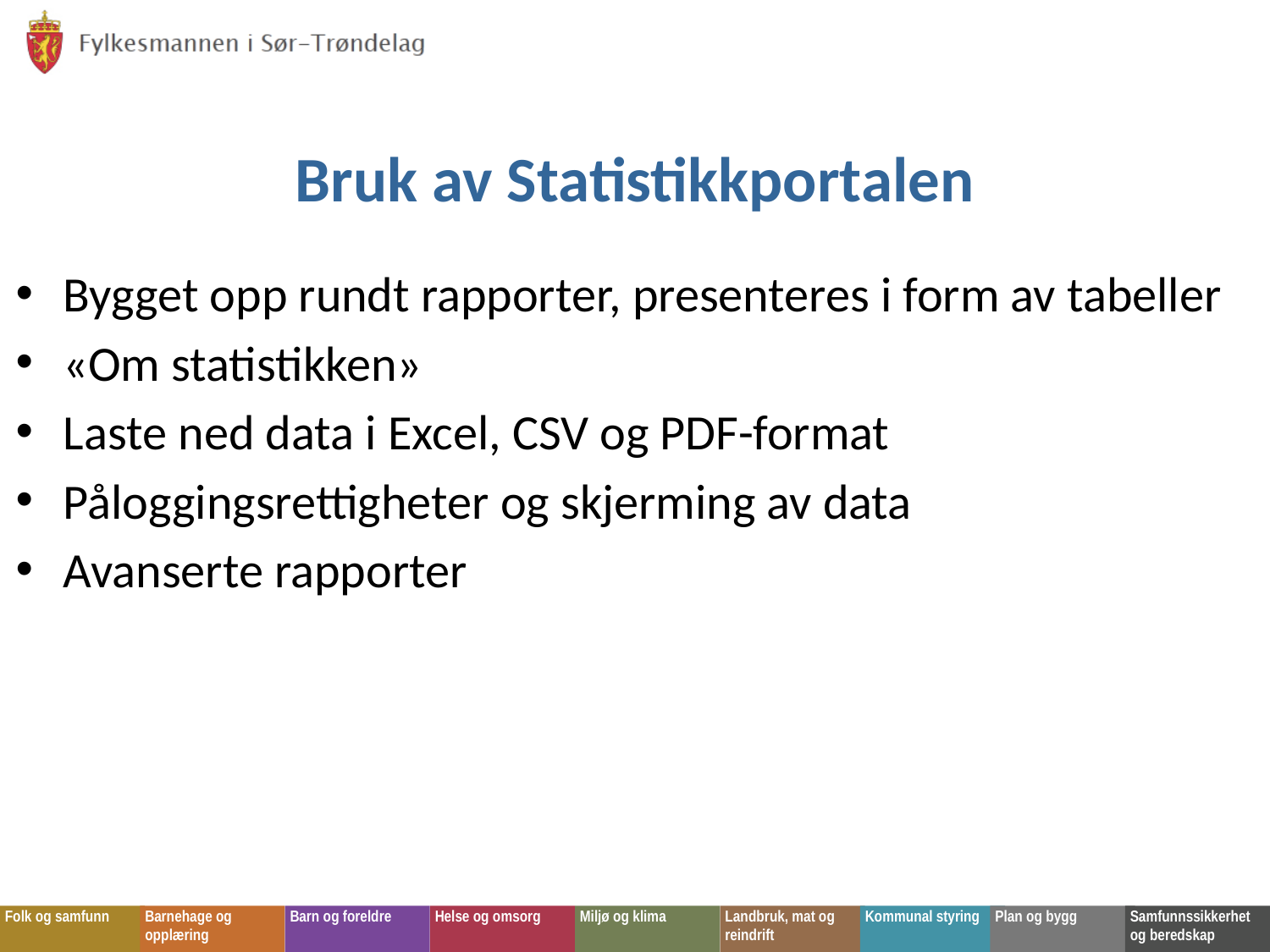

# Bruk av Statistikkportalen
Bygget opp rundt rapporter, presenteres i form av tabeller
«Om statistikken»
Laste ned data i Excel, CSV og PDF-format
Påloggingsrettigheter og skjerming av data
Avanserte rapporter